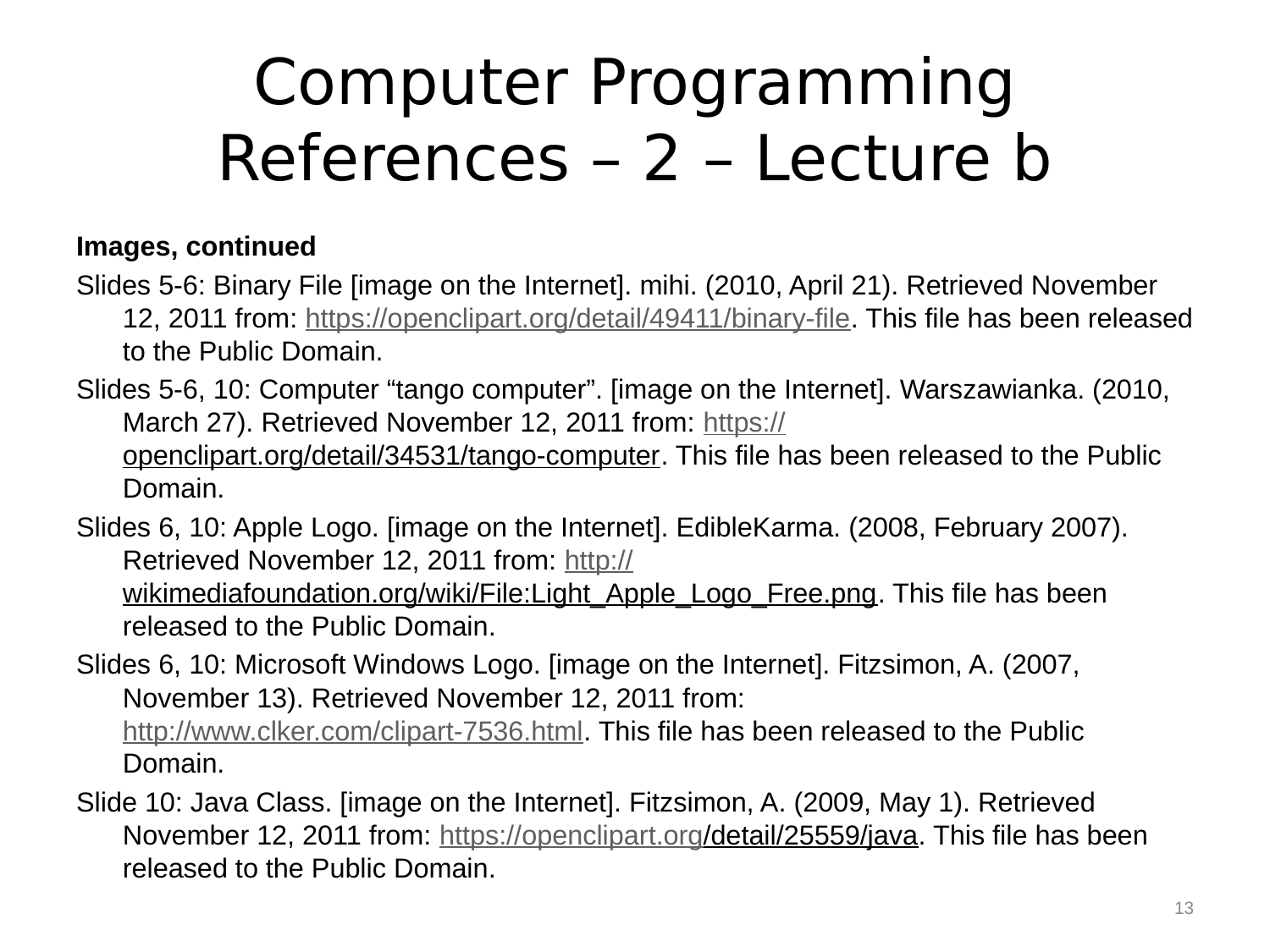

# Computer Programming References – 2 – Lecture b
Images, continued
Slides 5-6: Binary File [image on the Internet]. mihi. (2010, April 21). Retrieved November 12, 2011 from: https://openclipart.org/detail/49411/binary-file. This file has been released to the Public Domain.
Slides 5-6, 10: Computer “tango computer”. [image on the Internet]. Warszawianka. (2010, March 27). Retrieved November 12, 2011 from: https://openclipart.org/detail/34531/tango-computer. This file has been released to the Public Domain.
Slides 6, 10: Apple Logo. [image on the Internet]. EdibleKarma. (2008, February 2007). Retrieved November 12, 2011 from: http://wikimediafoundation.org/wiki/File:Light_Apple_Logo_Free.png. This file has been released to the Public Domain.
Slides 6, 10: Microsoft Windows Logo. [image on the Internet]. Fitzsimon, A. (2007, November 13). Retrieved November 12, 2011 from: http://www.clker.com/clipart-7536.html. This file has been released to the Public Domain.
Slide 10: Java Class. [image on the Internet]. Fitzsimon, A. (2009, May 1). Retrieved November 12, 2011 from: https://openclipart.org/detail/25559/java. This file has been released to the Public Domain.
13